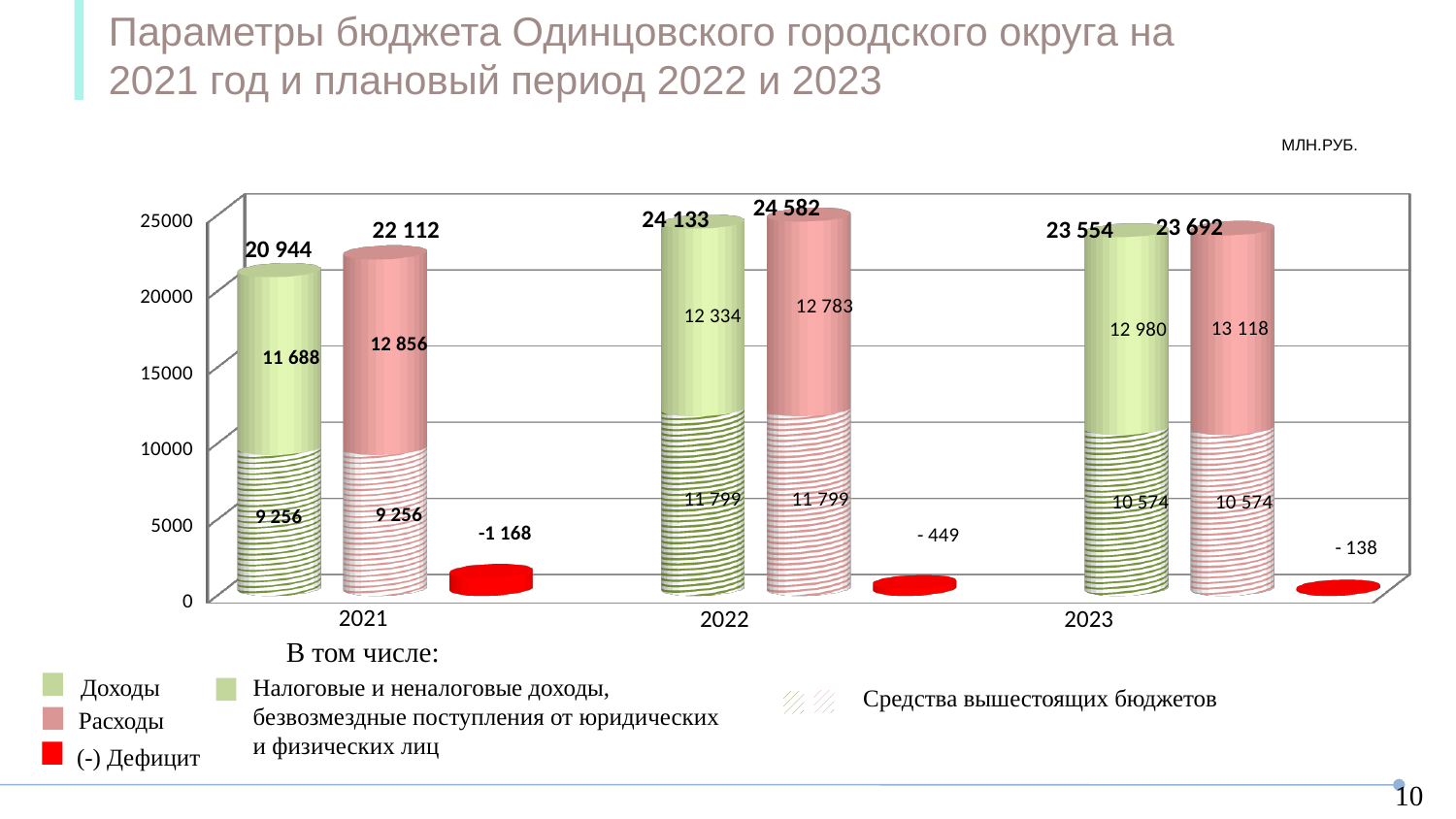

Параметры бюджета Одинцовского городского округа на 2021 год и плановый период 2022 и 2023
МЛН.РУБ.

[unsupported chart]

24 582
24 133
23 692

22 112
23 554
20 944
2021
2022
2023
В том числе:
Налоговые и неналоговые доходы,
безвозмездные поступления от юридических
и физических лиц
Доходы

Средства вышестоящих бюджетов

Расходы

(-) Дефицит

10